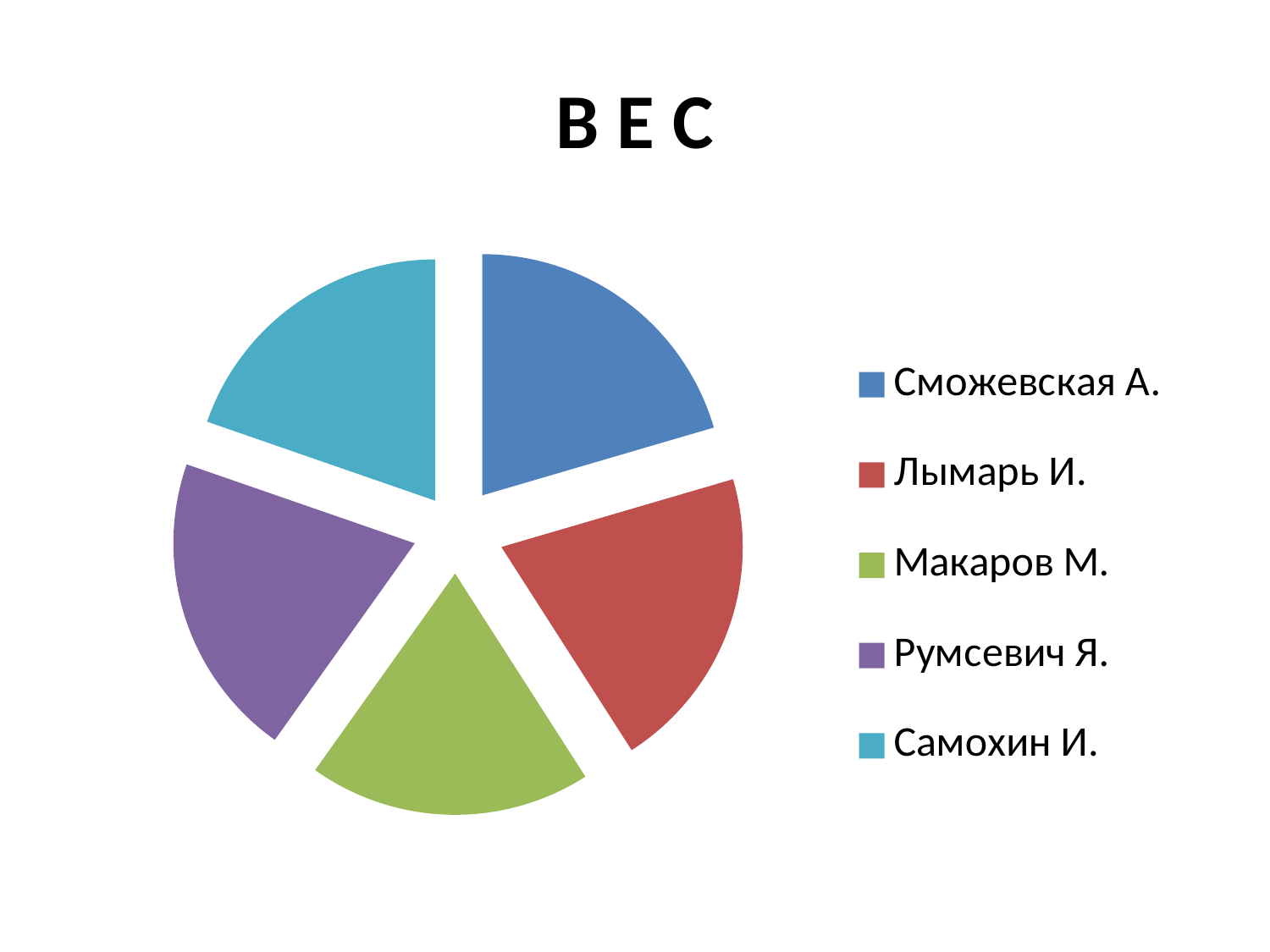

# В Е С

### Chart

| Category |               Вес |
|---|---|
| Сможевская А. | 53.0 |
| Лымарь И. | 53.0 |
| Макаров М. | 49.0 |
| Румсевич Я. | 53.0 |
| Самохин И. | 51.0 |